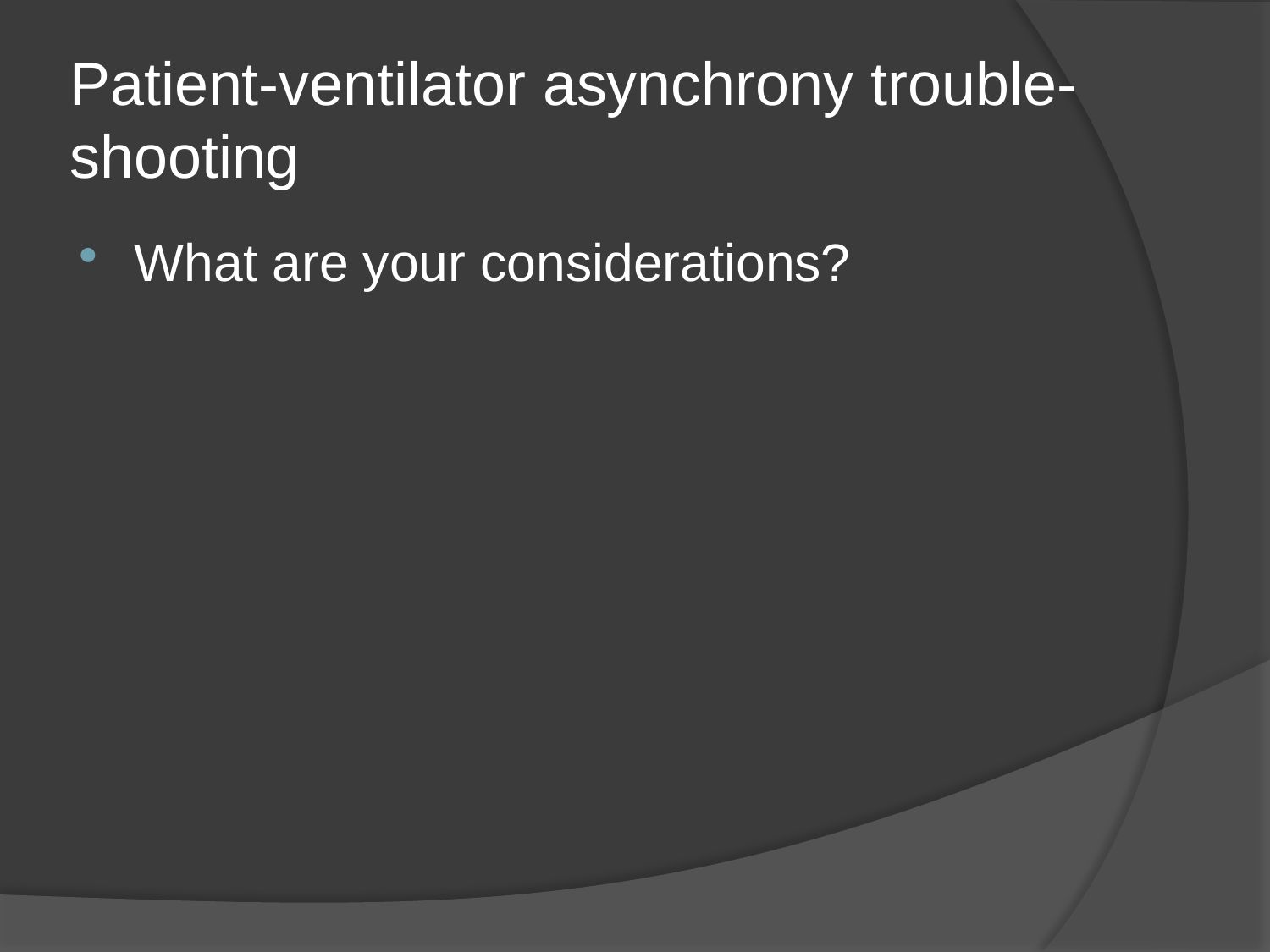

# Patient-ventilator asynchrony trouble-shooting
What are your considerations?